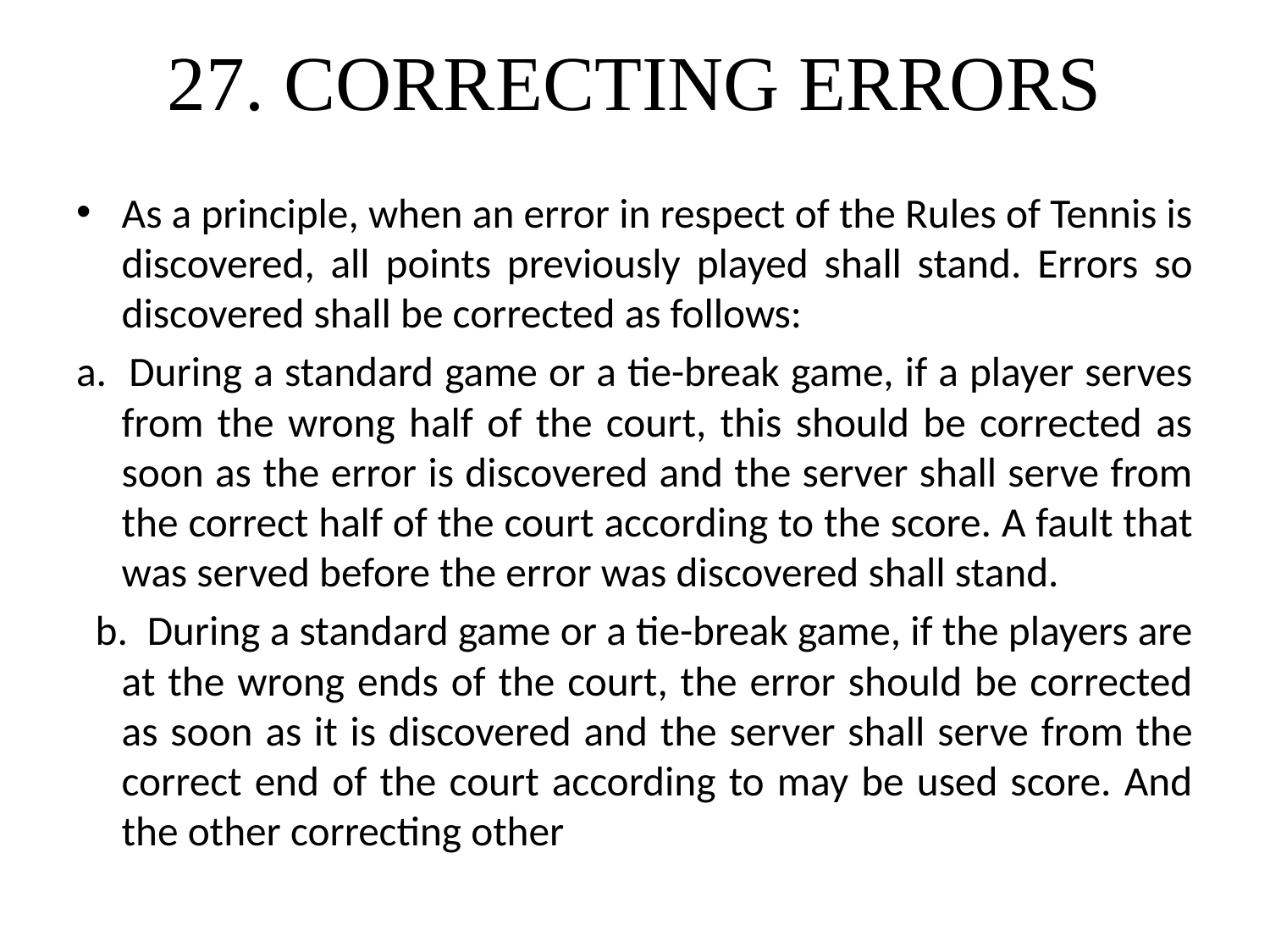

# 27. CORRECTING ERRORS
As a principle, when an error in respect of the Rules of Tennis is discovered, all points previously played shall stand. Errors so discovered shall be corrected as follows:
a.  During a standard game or a tie-break game, if a player serves from the wrong half of the court, this should be corrected as soon as the error is discovered and the server shall serve from the correct half of the court according to the score. A fault that was served before the error was discovered shall stand.
  b.  During a standard game or a tie-break game, if the players are at the wrong ends of the court, the error should be corrected as soon as it is discovered and the server shall serve from the correct end of the court according to may be used score. And the other correcting other